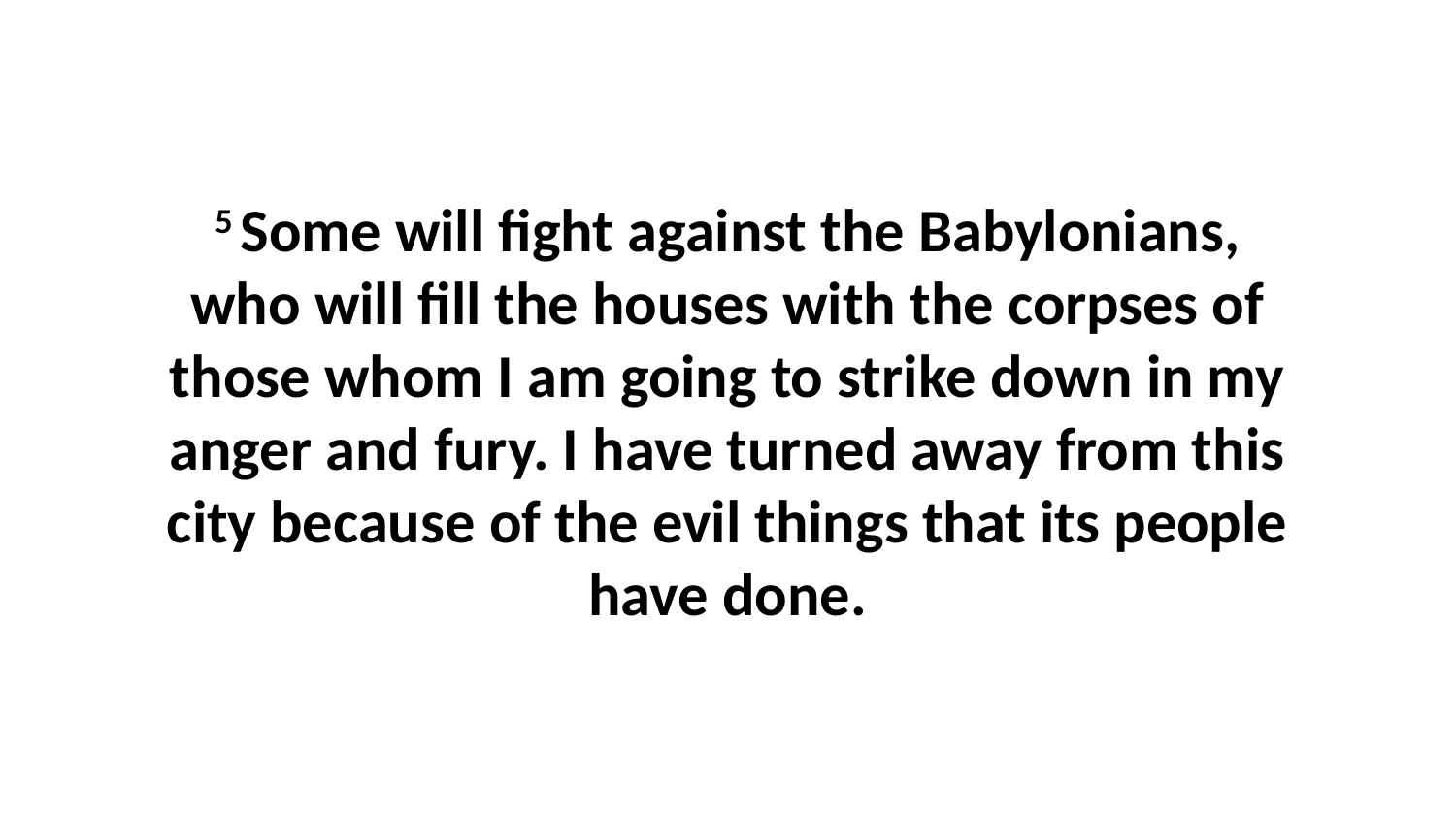

5 Some will fight against the Babylonians, who will fill the houses with the corpses of those whom I am going to strike down in my anger and fury. I have turned away from this city because of the evil things that its people have done.